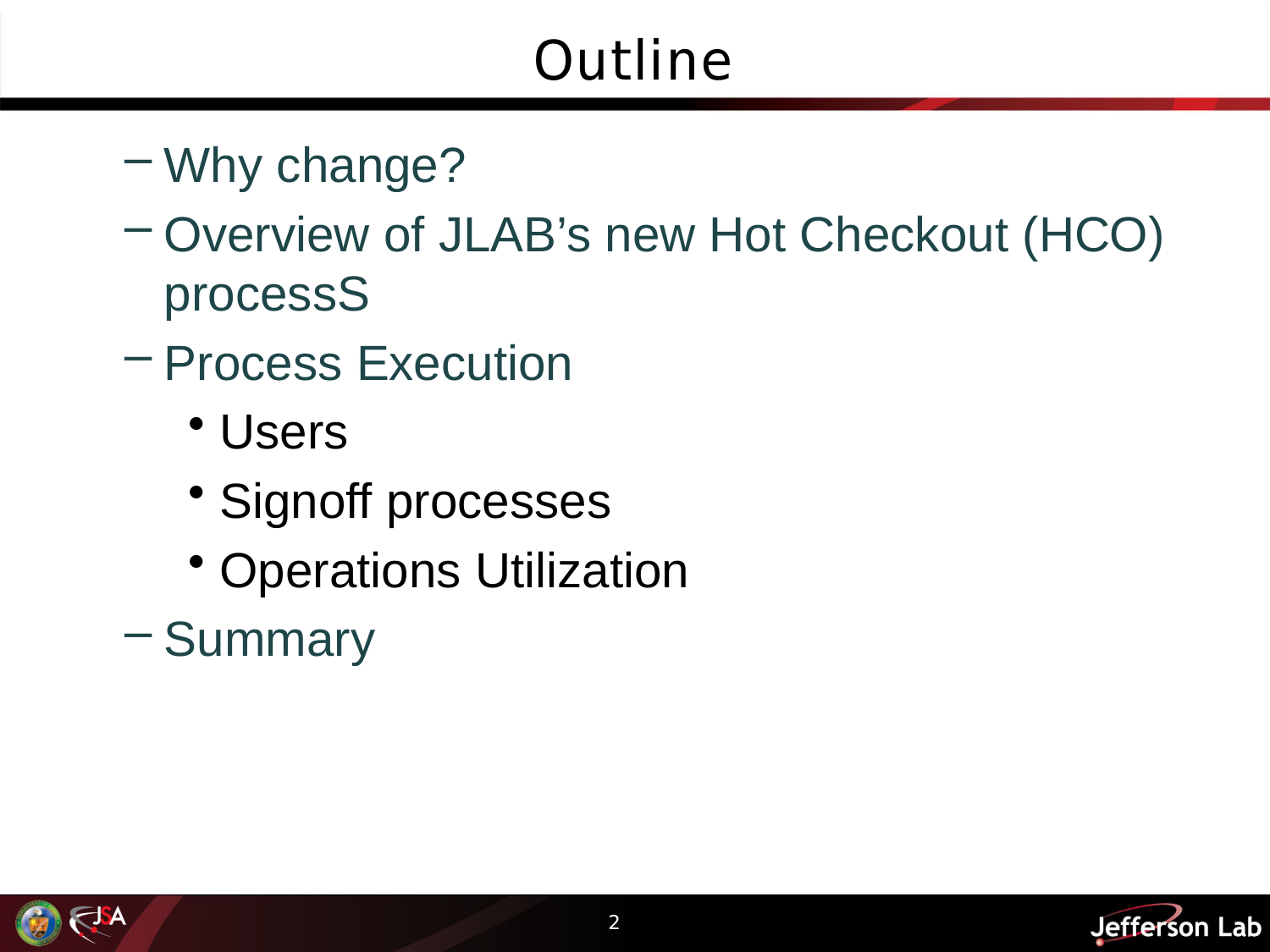

# Outline
Why change?
Overview of JLAB’s new Hot Checkout (HCO) processS
Process Execution
Users
Signoff processes
Operations Utilization
Summary

2